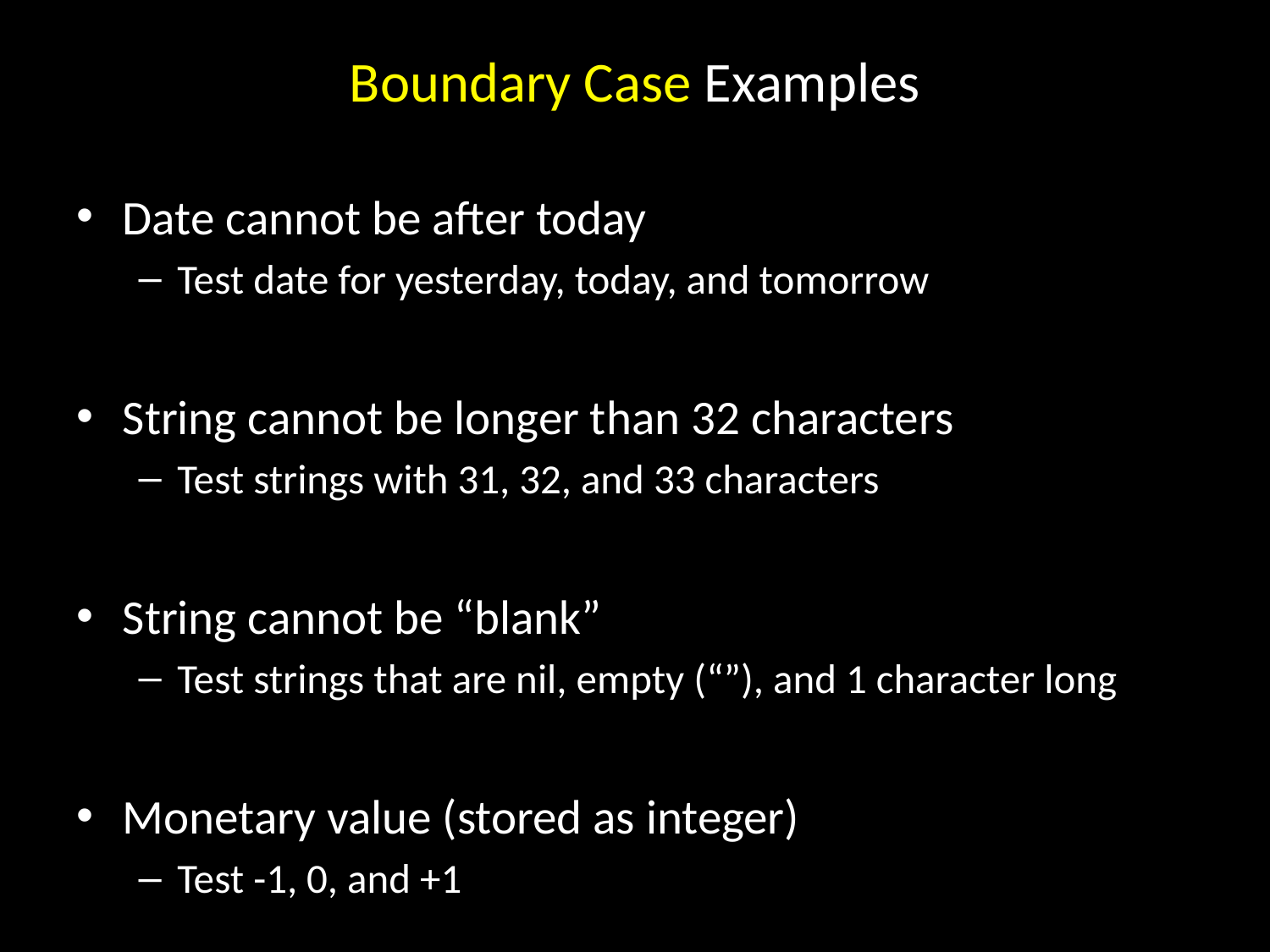

# Boundary Case Examples
Date cannot be after today
Test date for yesterday, today, and tomorrow

String cannot be longer than 32 characters
Test strings with 31, 32, and 33 characters

String cannot be “blank”
Test strings that are nil, empty (“”), and 1 character long

Monetary value (stored as integer)
Test -1, 0, and +1